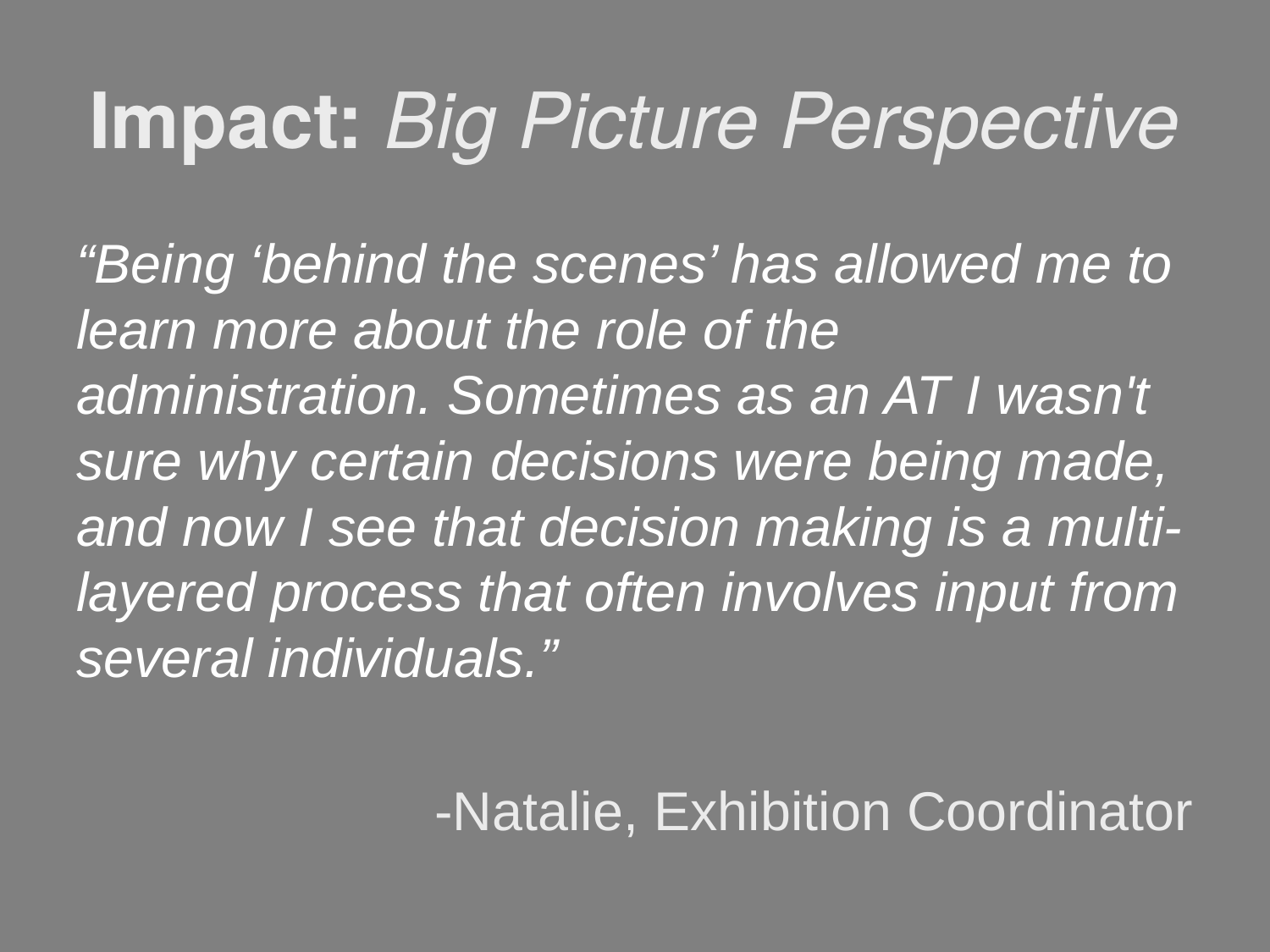

# Impact: Big Picture Perspective
“Being ‘behind the scenes’ has allowed me to learn more about the role of the administration. Sometimes as an AT I wasn't sure why certain decisions were being made, and now I see that decision making is a multi-layered process that often involves input from several individuals.”

-Natalie, Exhibition Coordinator